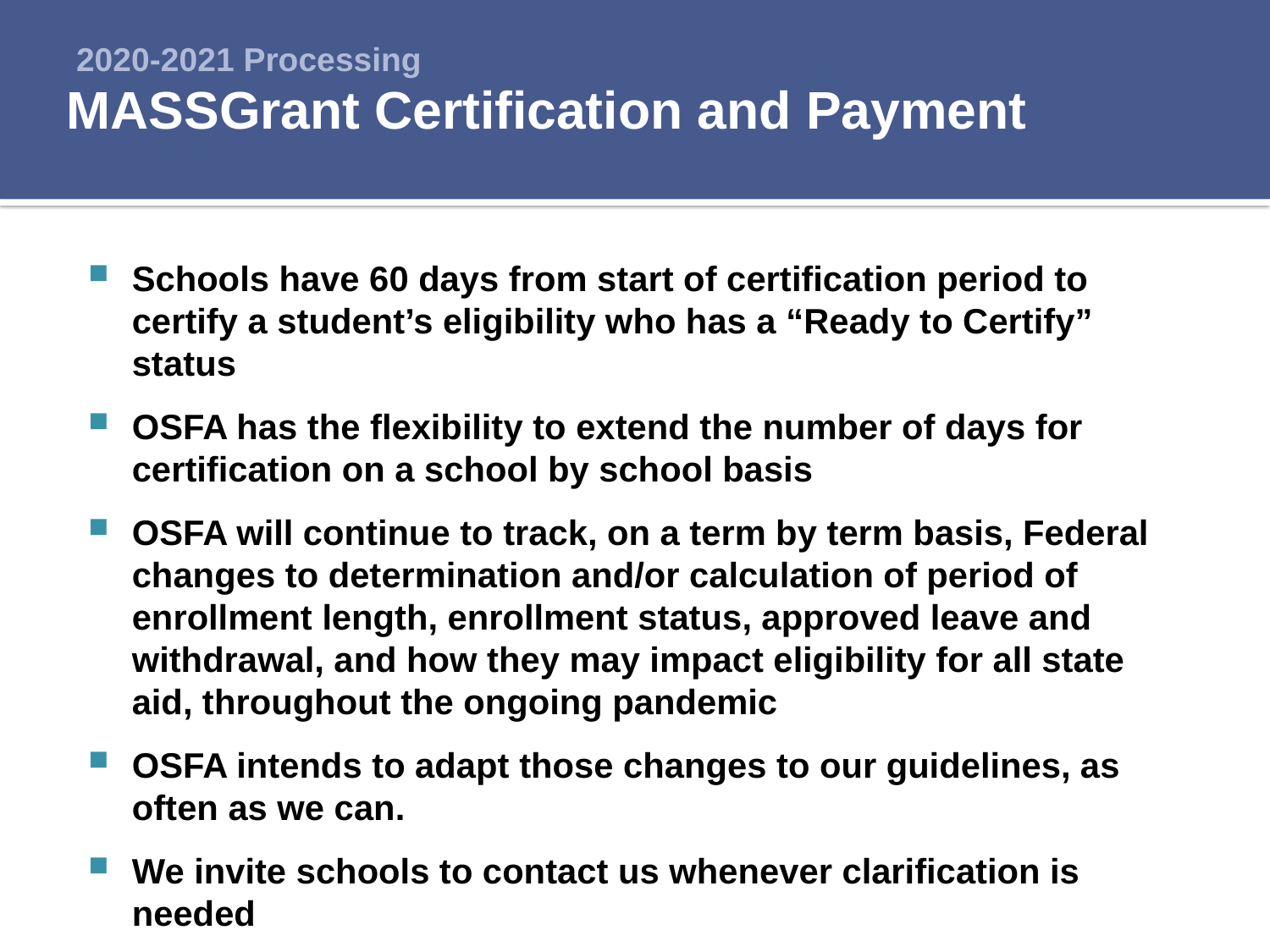

# 2020-2021 Processing
MASSGrant Certification and Payment
Schools have 60 days from start of certification period to certify a student’s eligibility who has a “Ready to Certify” status
OSFA has the flexibility to extend the number of days for certification on a school by school basis
OSFA will continue to track, on a term by term basis, Federal changes to determination and/or calculation of period of enrollment length, enrollment status, approved leave and withdrawal, and how they may impact eligibility for all state aid, throughout the ongoing pandemic
OSFA intends to adapt those changes to our guidelines, as often as we can.
We invite schools to contact us whenever clarification is needed